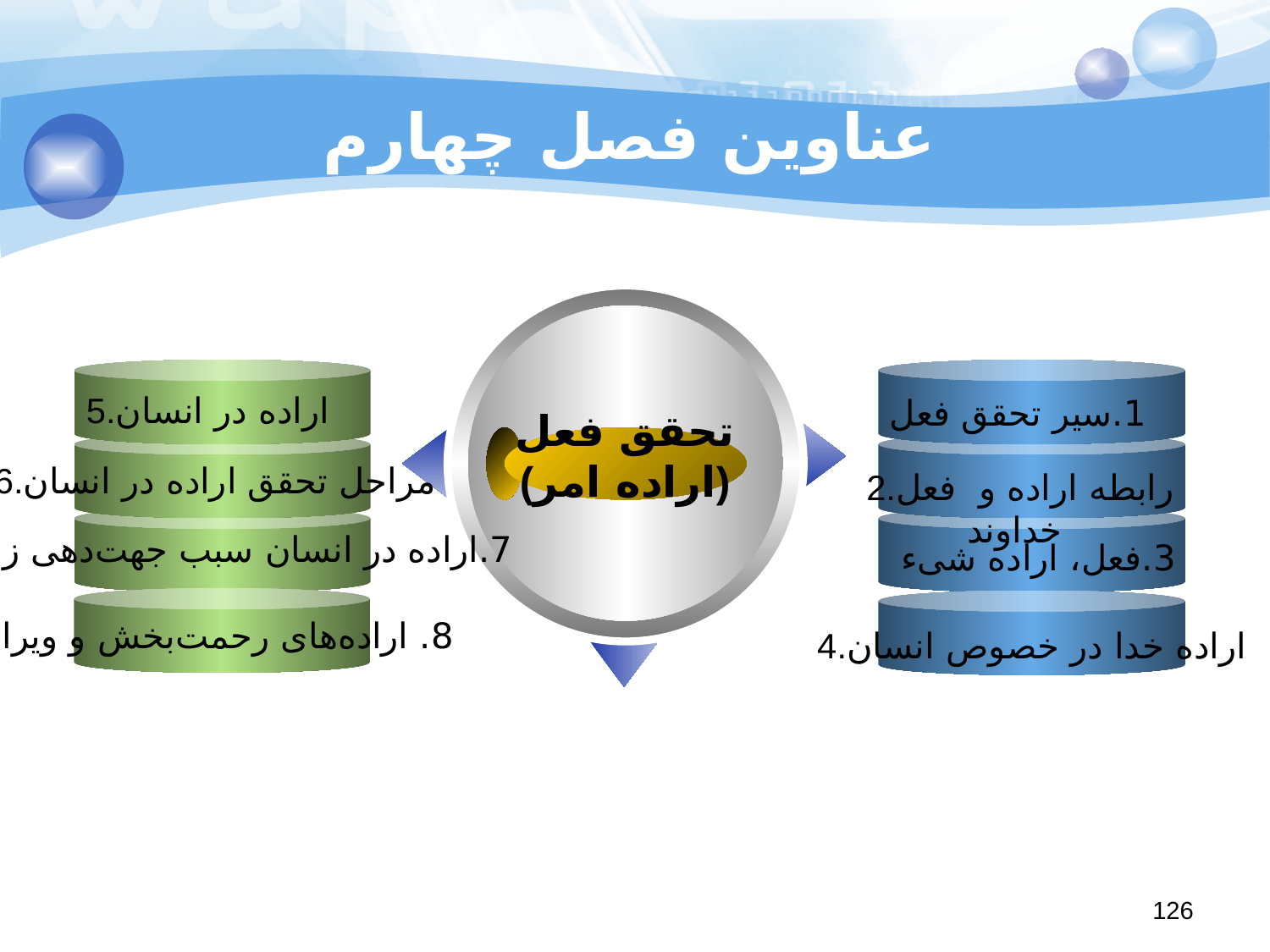

# عناوین فصل چهارم

5.اراده در انسان
1.سیر تحقق فعل
تحقق فعل
 (اراده امر)

6.مراحل تحقق اراده در انسان
2.رابطه اراده و ‌ فعل خداوند

7.اراده در انسان سبب جهت‌دهی زندگی
3.فعل، اراده شیء

 8. اراده‌های رحمت‌‌بخش و ویرانگر

4.اراده خدا در خصوص انسان
126